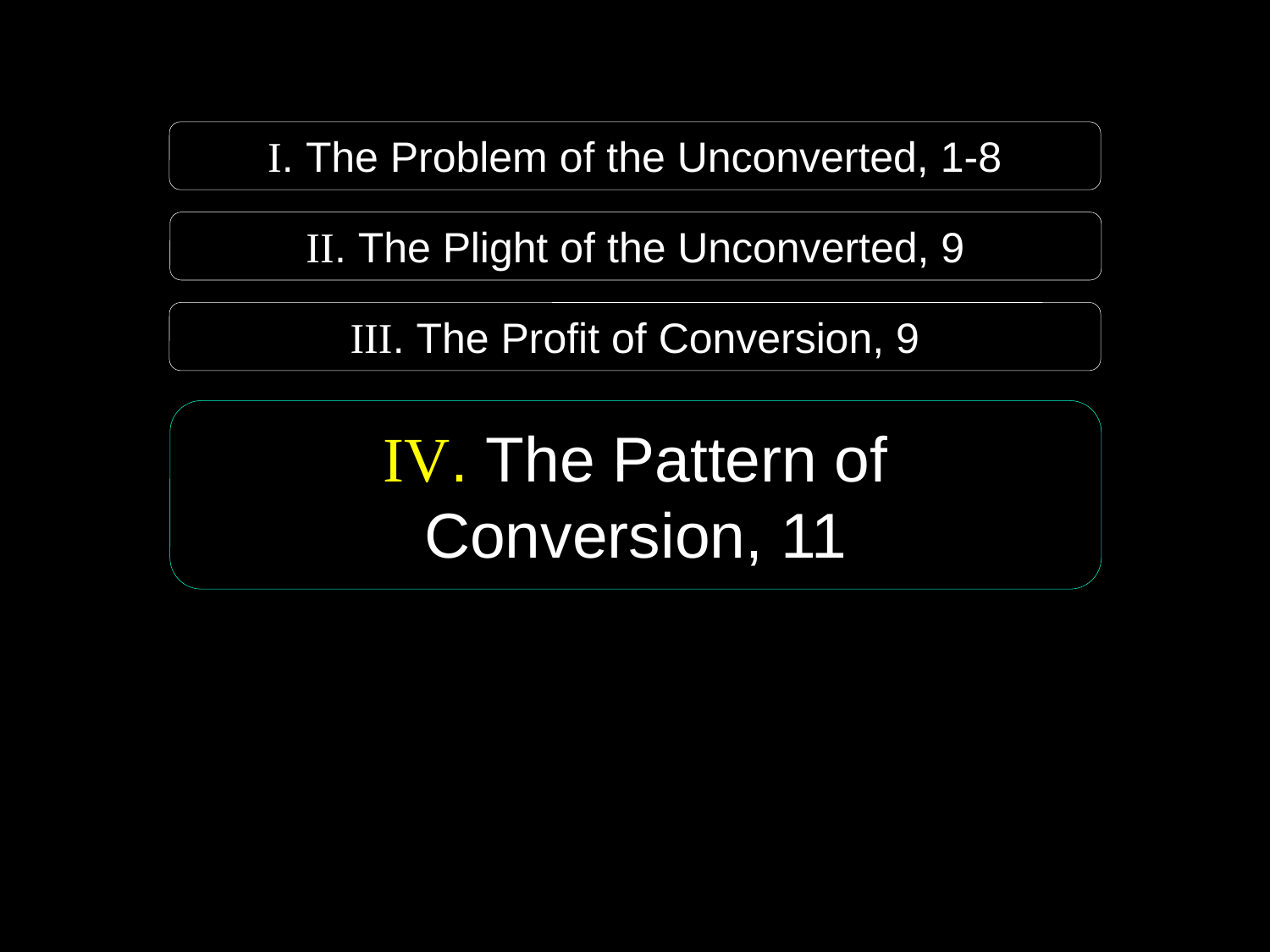

I. The Problem of the Unconverted, 1-8
II. The Plight of the Unconverted, 9
III. The Profit of Conversion, 9
IV. The Pattern of
Conversion, 11